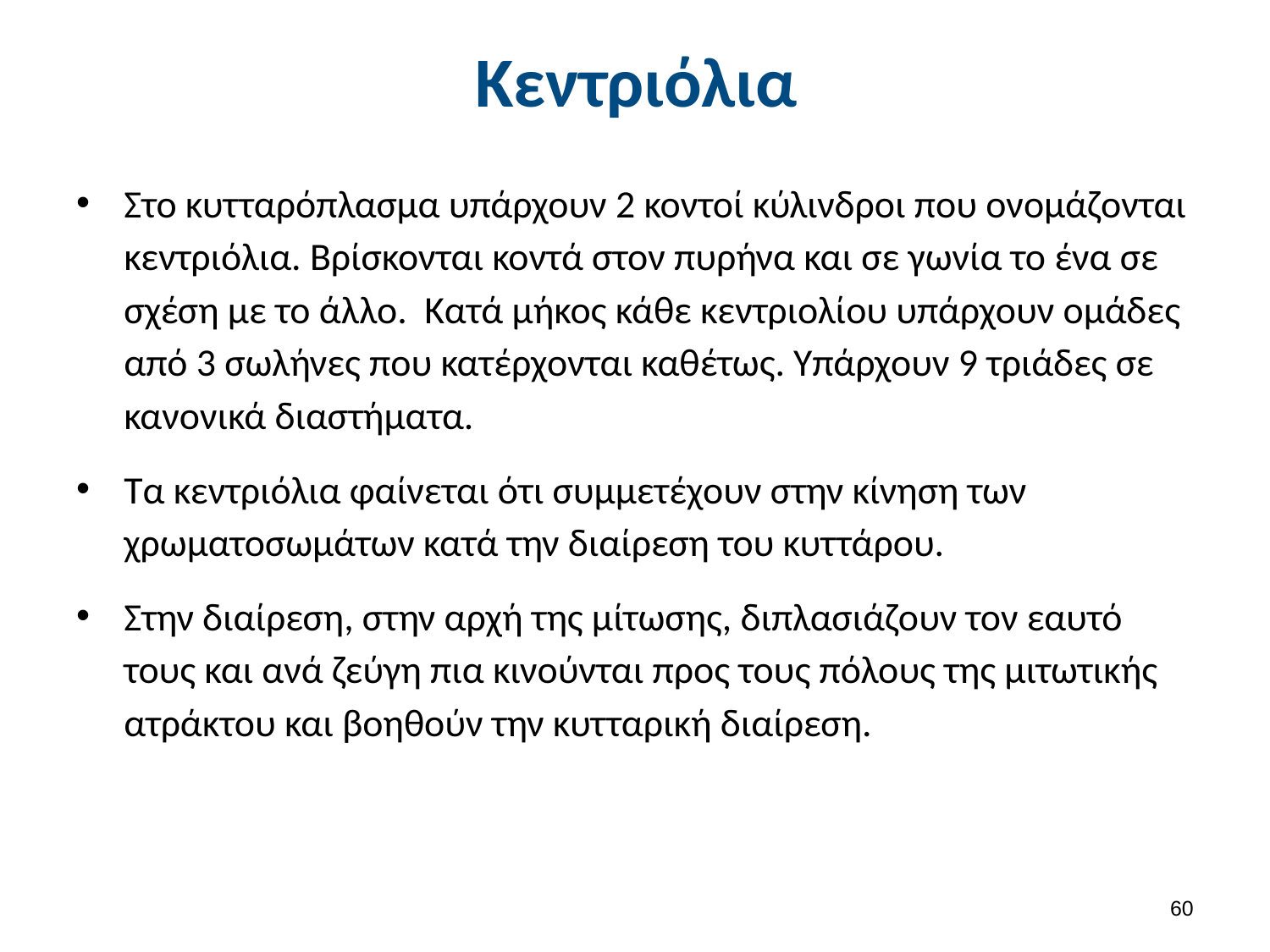

# Κεντριόλια
Στο κυτταρόπλασμα υπάρχουν 2 κοντοί κύλινδροι που ονομάζονται κεντριόλια. Βρίσκονται κοντά στον πυρήνα και σε γωνία το ένα σε σχέση με το άλλο.  Κατά μήκος κάθε κεντριολίου υπάρχουν ομάδες από 3 σωλήνες που κατέρχονται καθέτως. Υπάρχουν 9 τριάδες σε κανονικά διαστήματα.
Τα κεντριόλια φαίνεται ότι συμμετέχουν στην κίνηση των χρωματοσωμάτων κατά την διαίρεση του κυττάρου.
Στην διαίρεση, στην αρχή της μίτωσης, διπλασιάζουν τον εαυτό τους και ανά ζεύγη πια κινούνται προς τους πόλους της μιτωτικής ατράκτου και βοηθούν την κυτταρική διαίρεση.
60